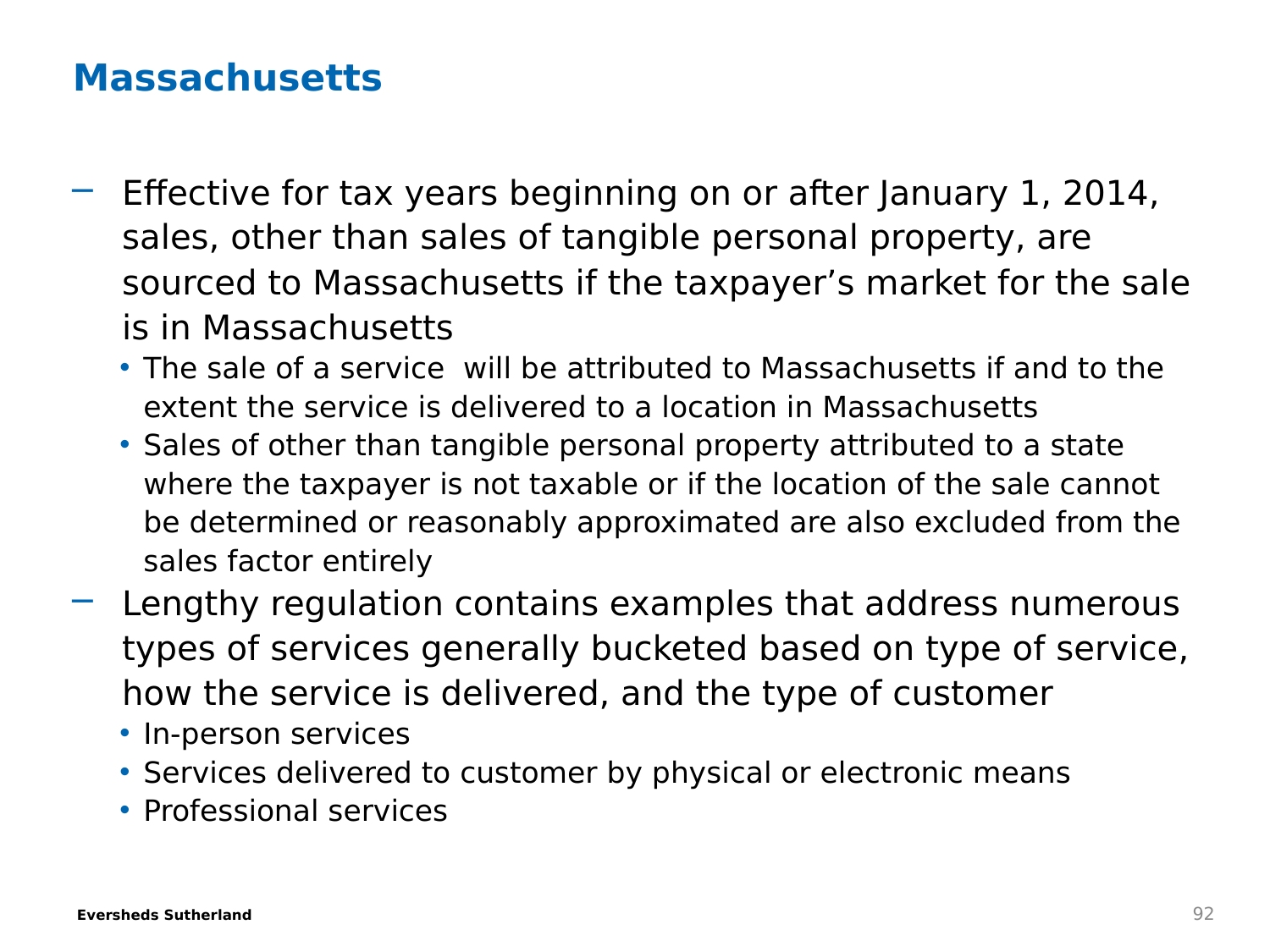

# Massachusetts
Effective for tax years beginning on or after January 1, 2014, sales, other than sales of tangible personal property, are sourced to Massachusetts if the taxpayer’s market for the sale is in Massachusetts
The sale of a service  will be attributed to Massachusetts if and to the extent the service is delivered to a location in Massachusetts
Sales of other than tangible personal property attributed to a state where the taxpayer is not taxable or if the location of the sale cannot be determined or reasonably approximated are also excluded from the sales factor entirely
Lengthy regulation contains examples that address numerous types of services generally bucketed based on type of service, how the service is delivered, and the type of customer
In-person services
Services delivered to customer by physical or electronic means
Professional services
92